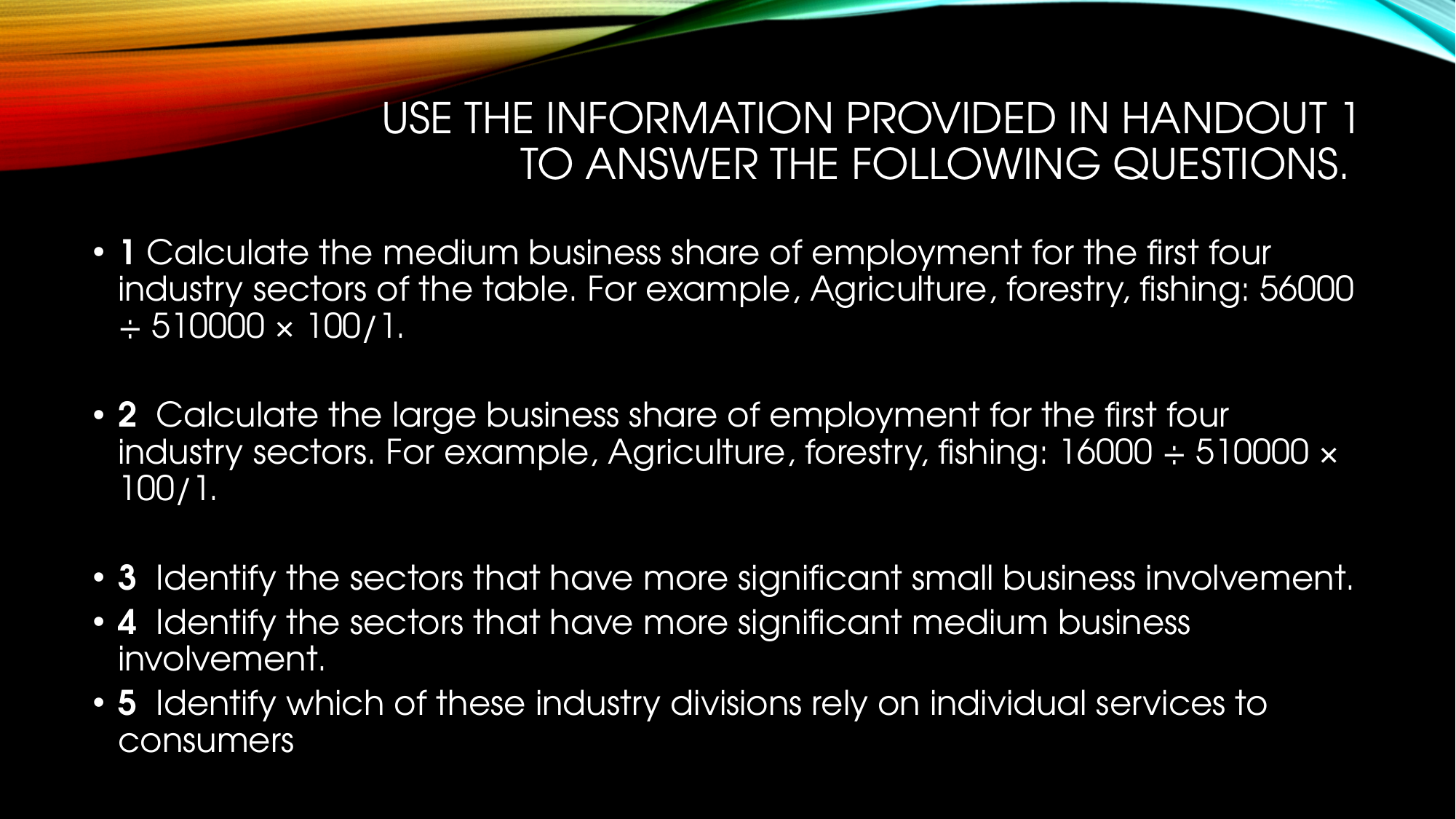

# Use the information provided in handout 1 to answer the following questions.
1 Calculate the medium business share of employment for the first four industry sectors of the table. For example, Agriculture, forestry, fishing: 56000 ÷ 510000 × 100/1.

2  Calculate the large business share of employment for the first four industry sectors. For example, Agriculture, forestry, fishing: 16000 ÷ 510000 × 100/1.

3  Identify the sectors that have more significant small business involvement.
4  Identify the sectors that have more significant medium business involvement.
5  Identify which of these industry divisions rely on individual services to consumers